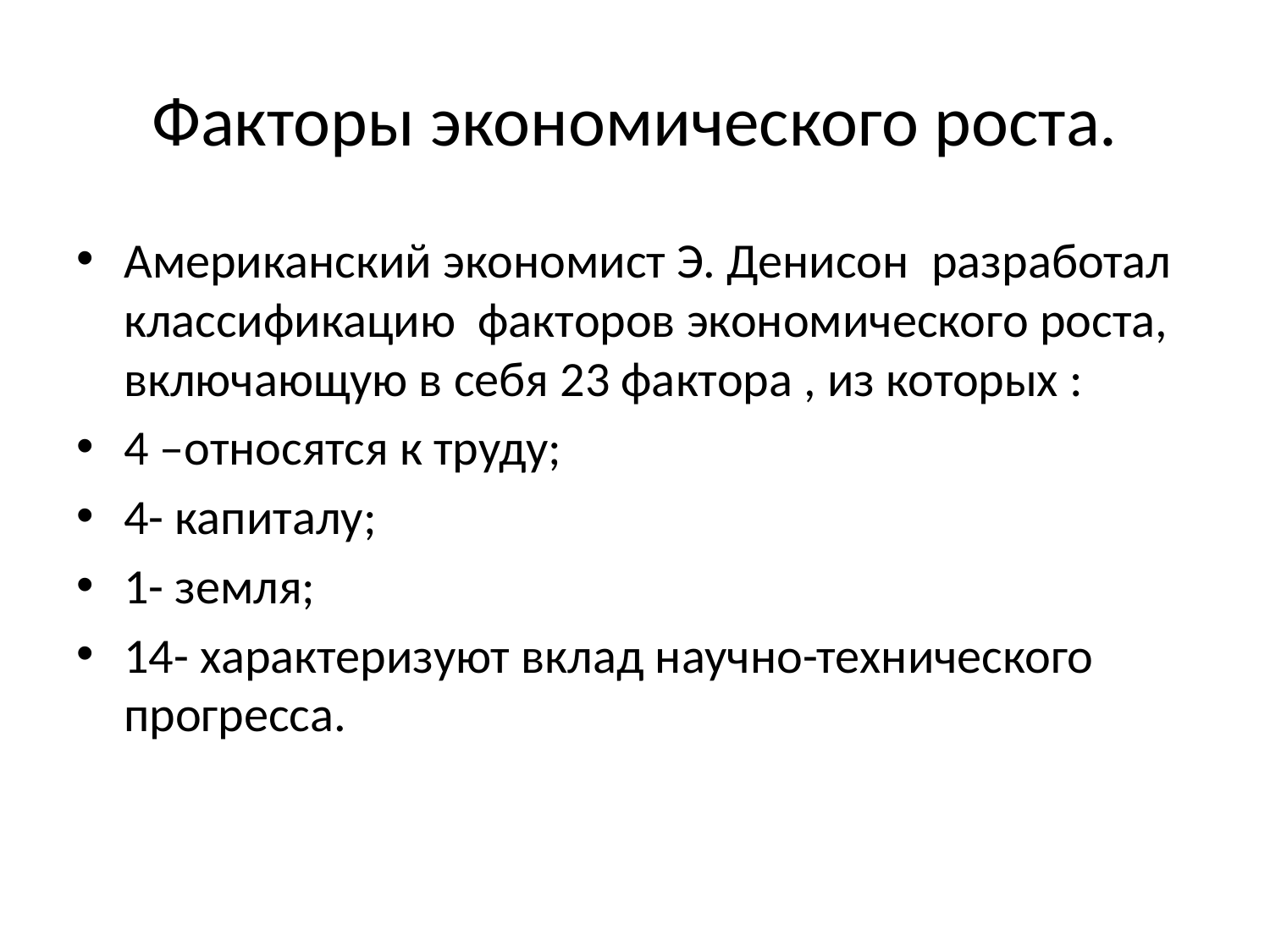

# Факторы экономического роста.
Американский экономист Э. Денисон  разработал классификацию  факторов экономического роста, включающую в себя 23 фактора , из которых :
4 –относятся к труду;
4- капиталу;
1- земля;
14- характеризуют вклад научно-технического прогресса.